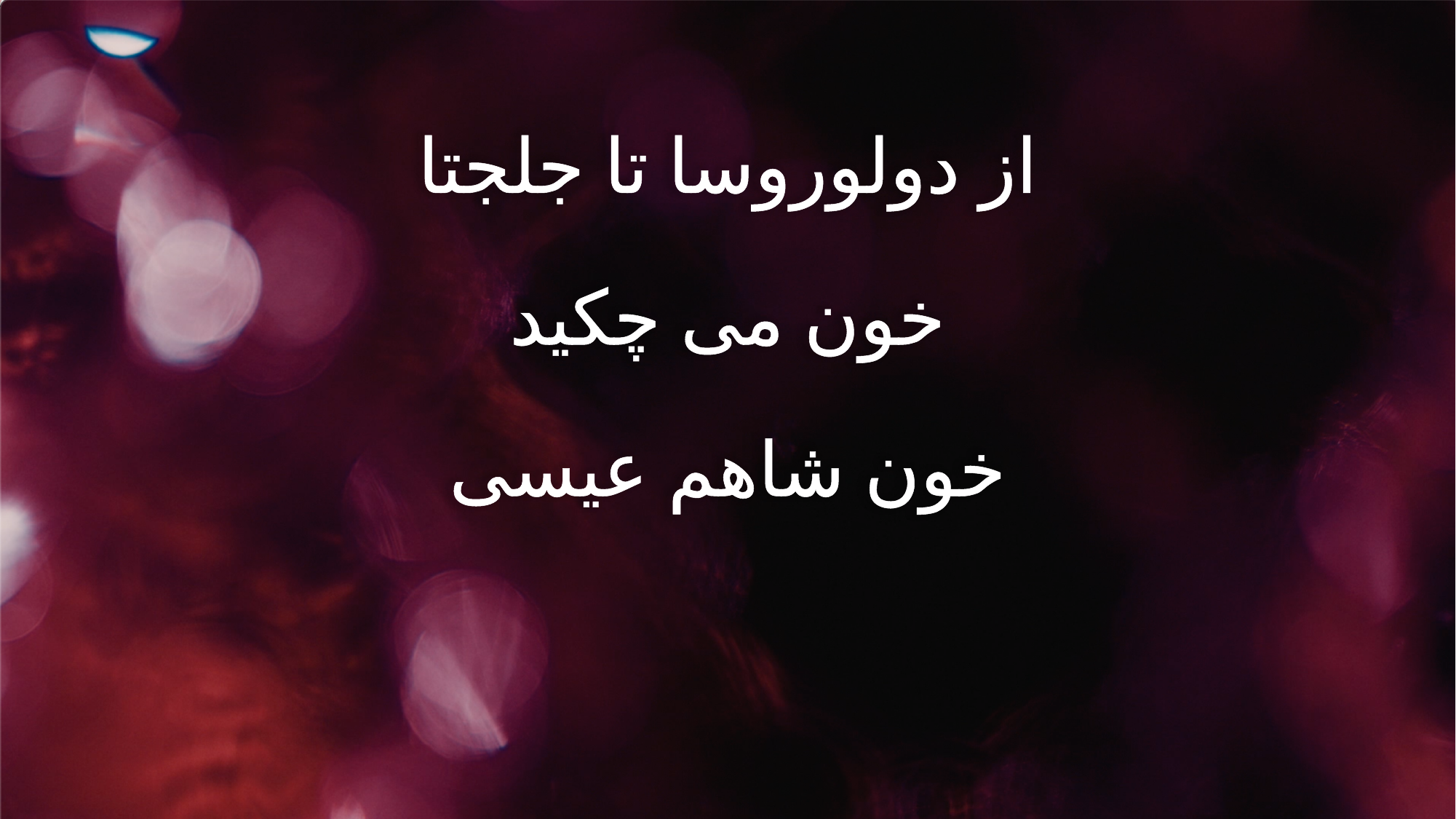

از دولوروسا تا جلجتا
خون می چکید
خون شاهم عیسی